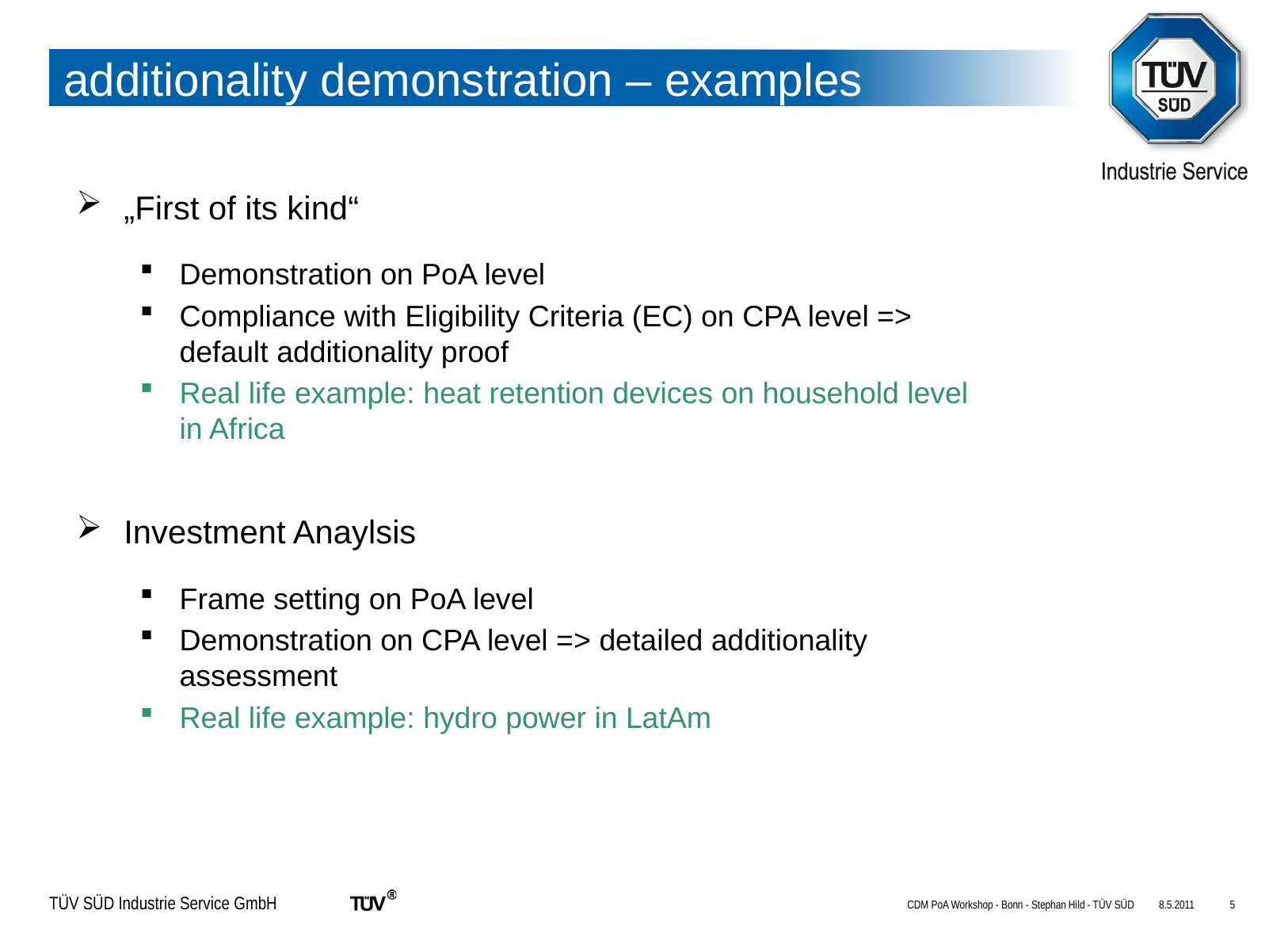

# additionality demonstration – examples
„First of its kind“

Demonstration on PoA level
Compliance with Eligibility Criteria (EC) on CPA level => default additionality proof
Real life example: heat retention devices on household level in Africa

Investment Anaylsis

Frame setting on PoA level
Demonstration on CPA level => detailed additionality assessment
Real life example: hydro power in LatAm

CDM PoA Workshop - Bonn - Stephan Hild - TÜV SÜD
8.5.2011
5